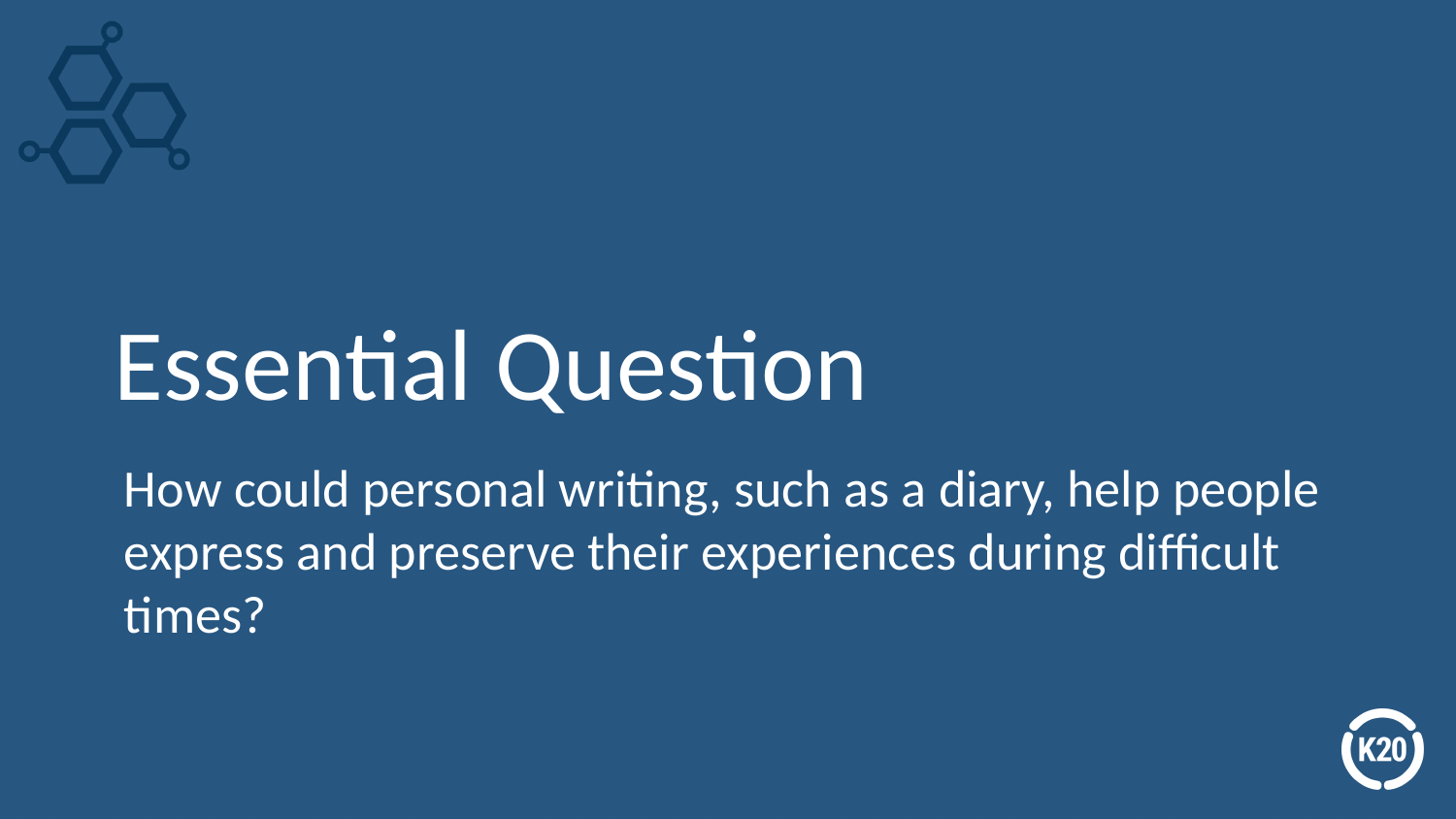

# Essential Question
How could personal writing, such as a diary, help people express and preserve their experiences during difficult times?